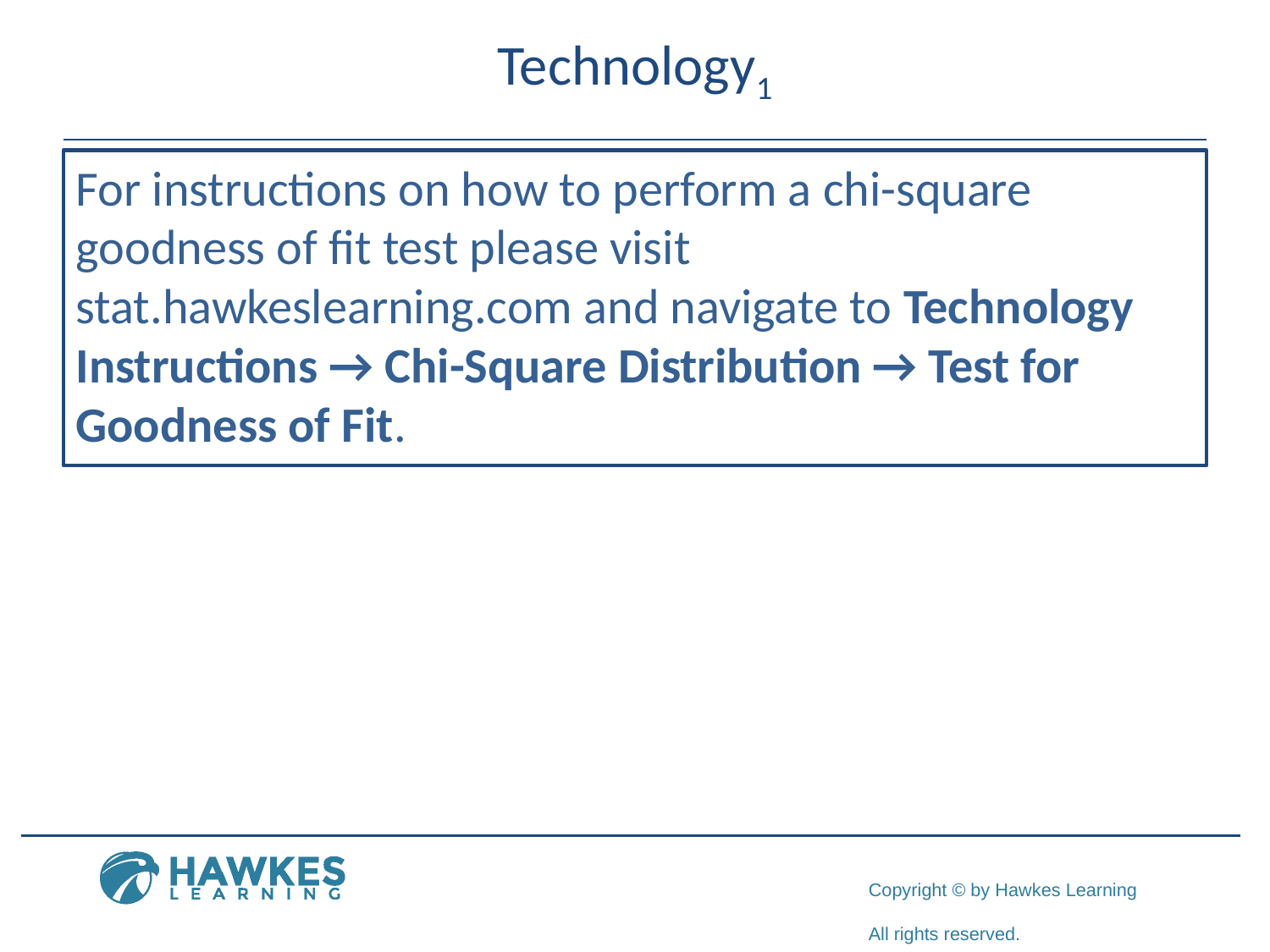

# Technology1
For instructions on how to perform a chi-square goodness of fit test please visit stat.hawkeslearning.com and navigate to Technology Instructions → Chi-Square Distribution → Test for Goodness of Fit.